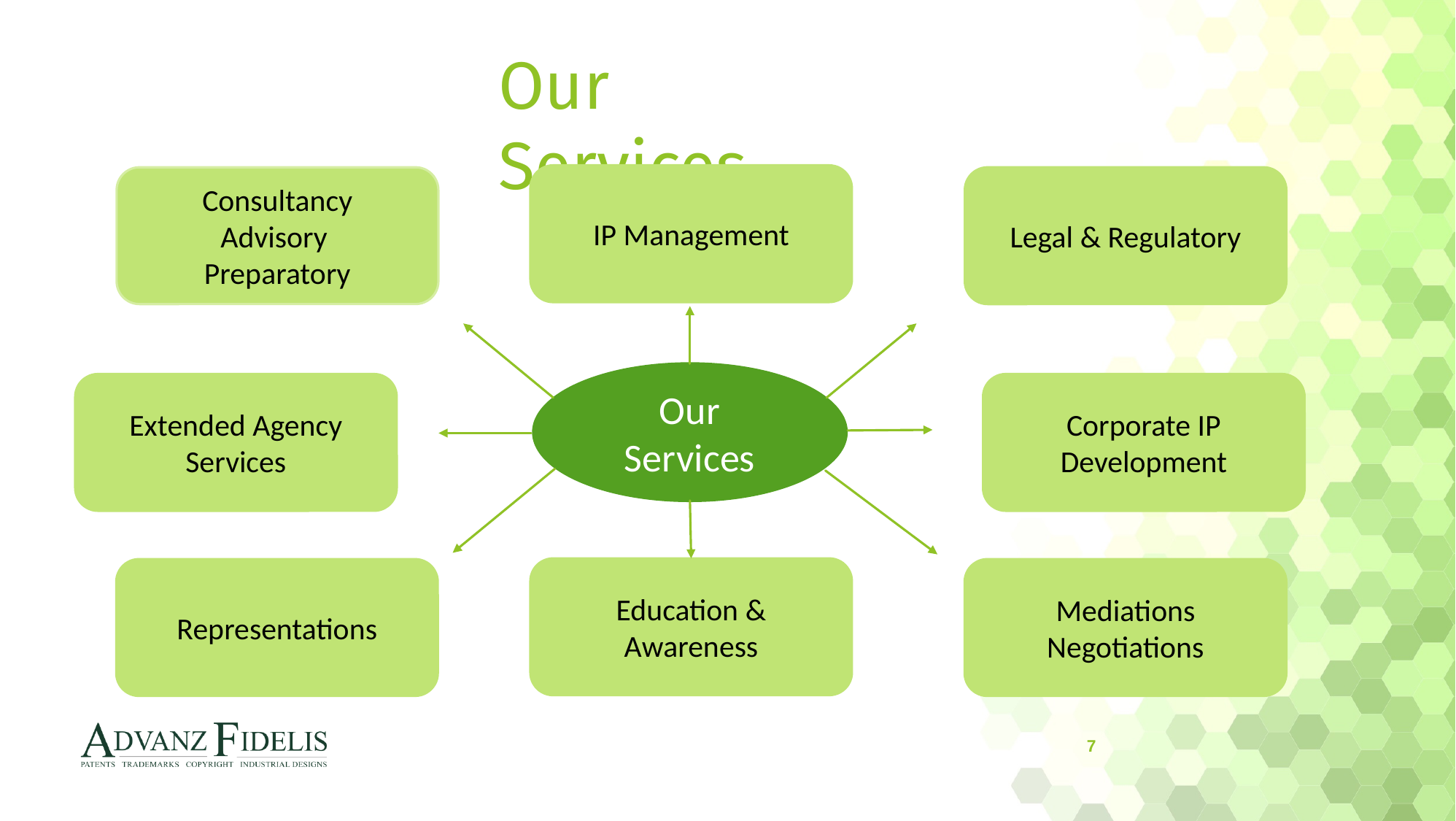

# Our Services
IP Management
Consultancy
Advisory
Preparatory
Legal & Regulatory
Our Services
Extended Agency Services
Corporate IP Development
Education & Awareness
Representations
Mediations
Negotiations
7